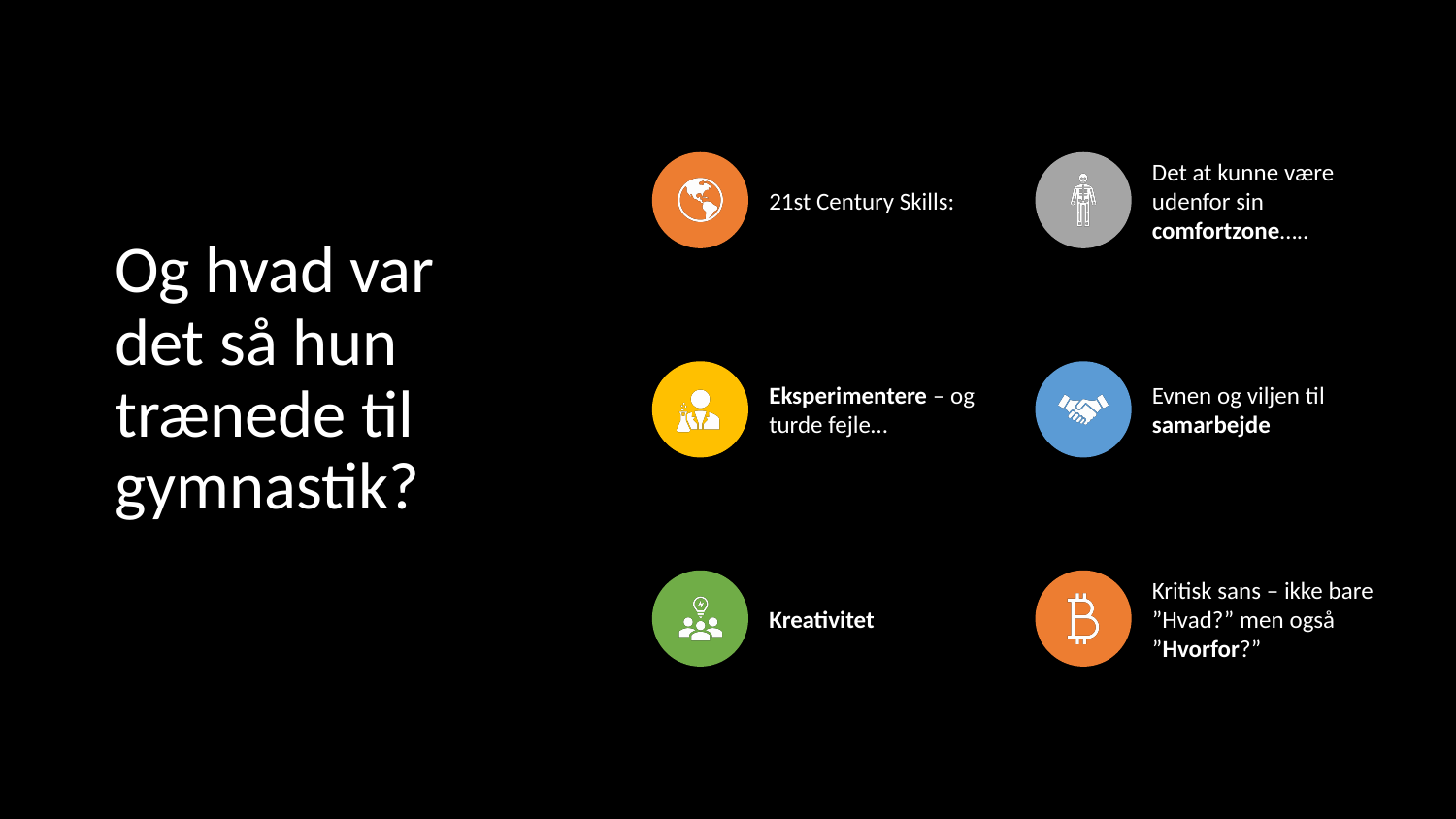

21st Century Skills:
Det at kunne være udenfor sin comfortzone…..
Eksperimentere – og turde fejle…
Evnen og viljen til samarbejde
Kreativitet
Kritisk sans – ikke bare ”Hvad?” men også ”Hvorfor?”
# Og hvad var det så hun trænede til gymnastik?